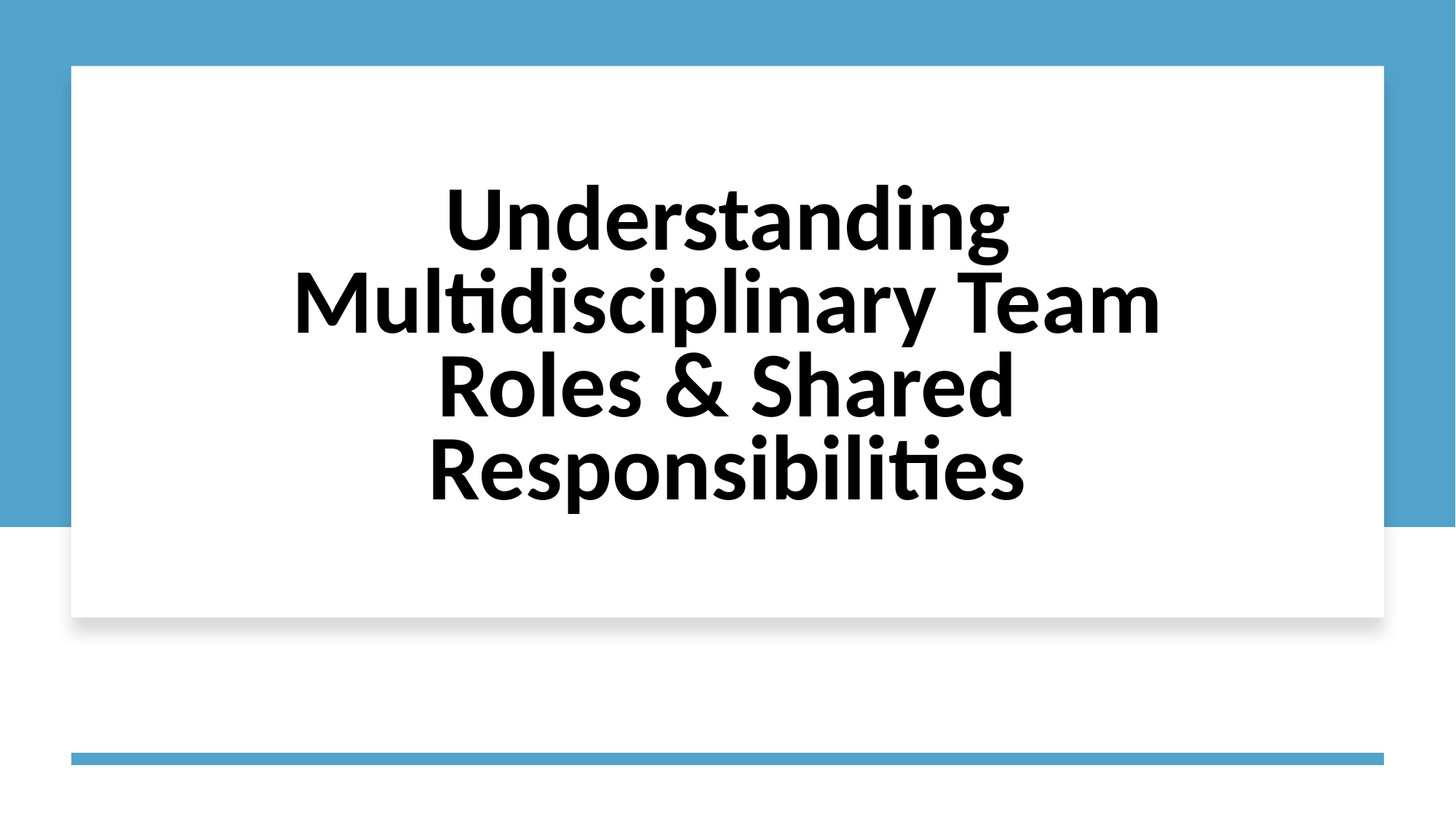

# Understanding Multidisciplinary Team Roles & Shared Responsibilities